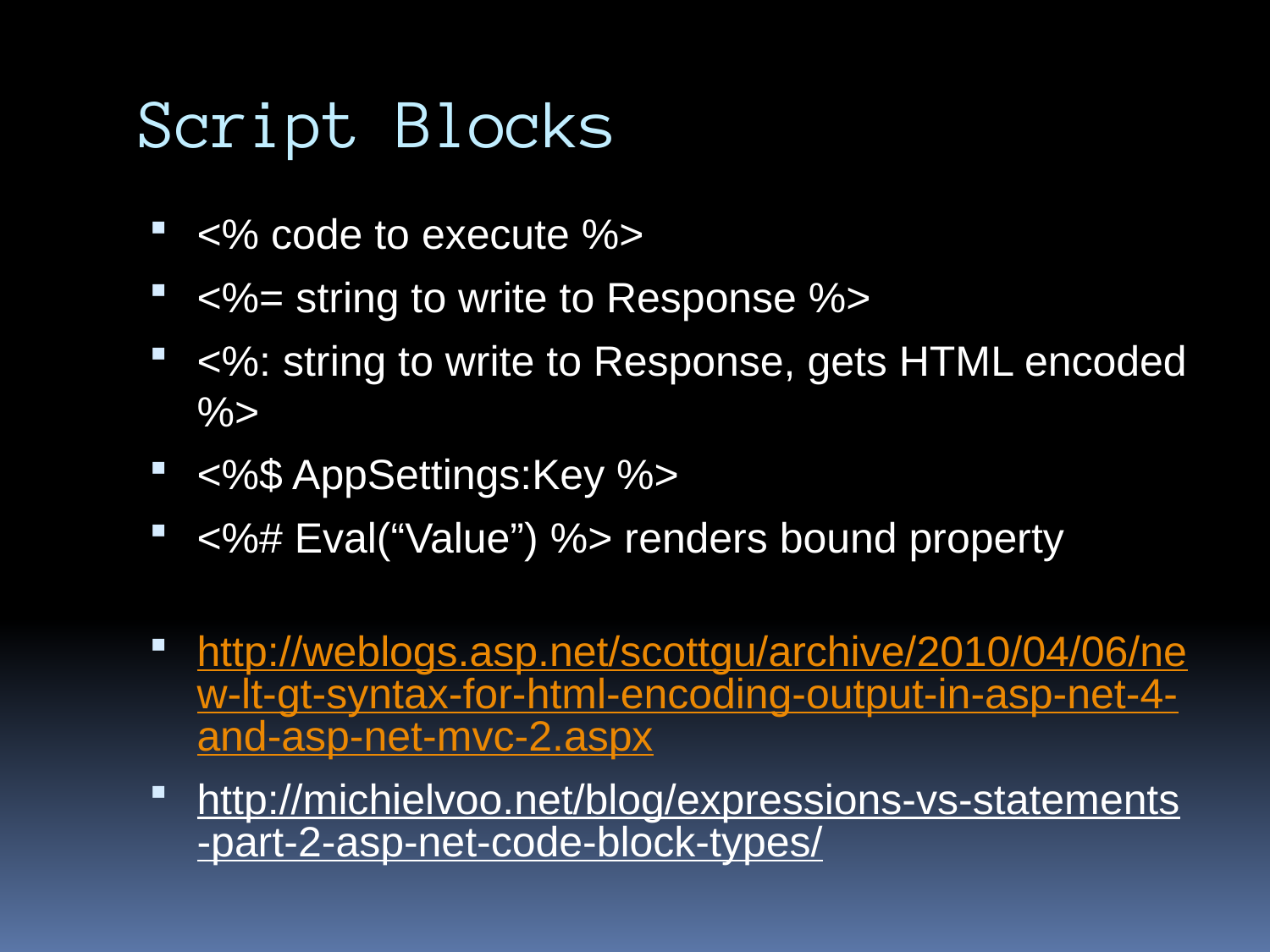

# Script Blocks
<% code to execute %>
<%= string to write to Response %>
<%: string to write to Response, gets HTML encoded %>
<%$ AppSettings:Key %>
<%# Eval(“Value”) %> renders bound property
http://weblogs.asp.net/scottgu/archive/2010/04/06/new-lt-gt-syntax-for-html-encoding-output-in-asp-net-4-and-asp-net-mvc-2.aspx
http://michielvoo.net/blog/expressions-vs-statements-part-2-asp-net-code-block-types/